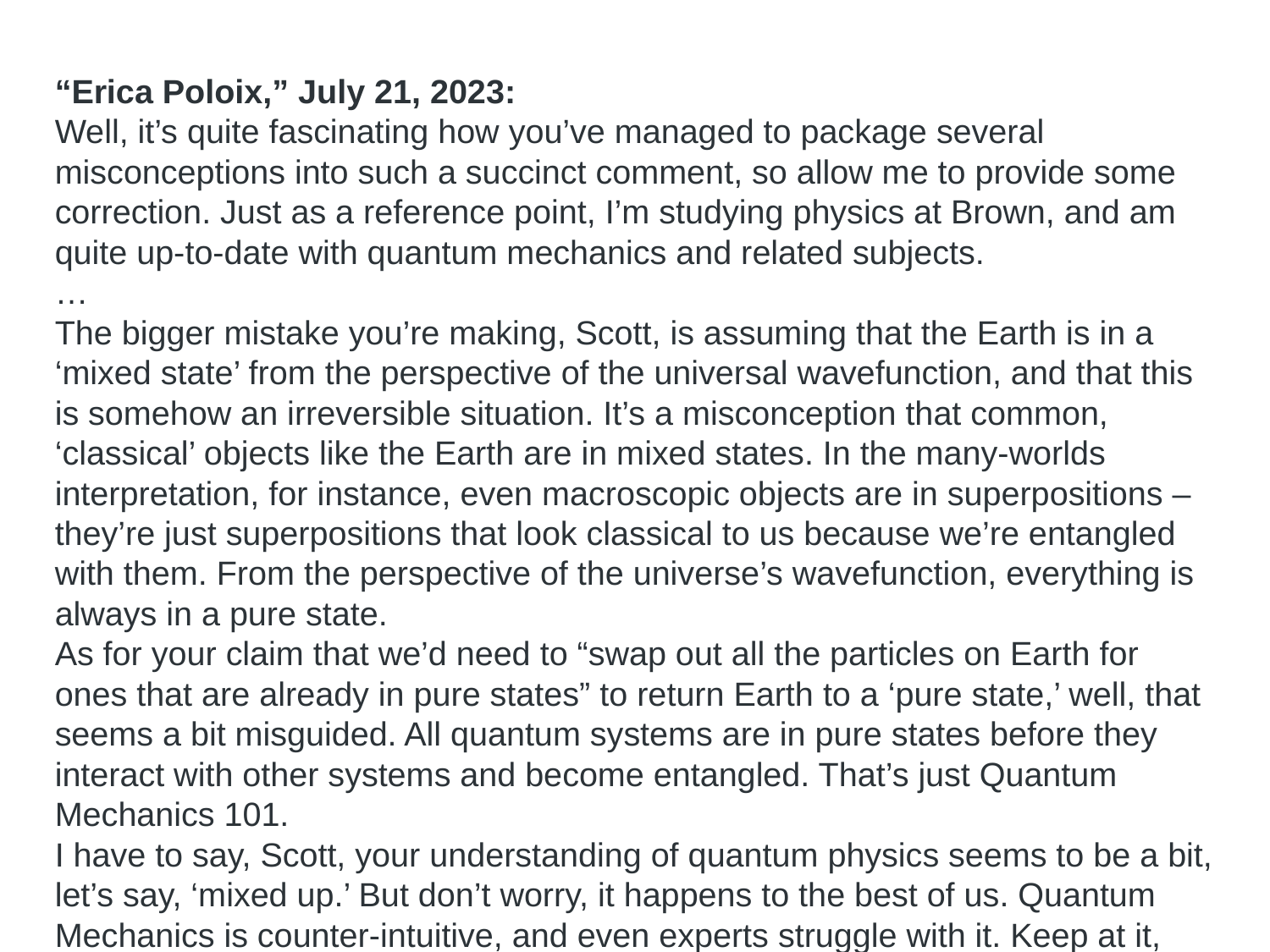

“Erica Poloix,” July 21, 2023:
Well, it’s quite fascinating how you’ve managed to package several misconceptions into such a succinct comment, so allow me to provide some correction. Just as a reference point, I’m studying physics at Brown, and am quite up-to-date with quantum mechanics and related subjects.
…
The bigger mistake you’re making, Scott, is assuming that the Earth is in a ‘mixed state’ from the perspective of the universal wavefunction, and that this is somehow an irreversible situation. It’s a misconception that common, ‘classical’ objects like the Earth are in mixed states. In the many-worlds interpretation, for instance, even macroscopic objects are in superpositions – they’re just superpositions that look classical to us because we’re entangled with them. From the perspective of the universe’s wavefunction, everything is always in a pure state.
As for your claim that we’d need to “swap out all the particles on Earth for ones that are already in pure states” to return Earth to a ‘pure state,’ well, that seems a bit misguided. All quantum systems are in pure states before they interact with other systems and become entangled. That’s just Quantum Mechanics 101.
I have to say, Scott, your understanding of quantum physics seems to be a bit, let’s say, ‘mixed up.’ But don’t worry, it happens to the best of us. Quantum Mechanics is counter-intuitive, and even experts struggle with it. Keep at it, and try to brush up on some more fundamental concepts. Trust me, it’s a worthwhile endeavor.